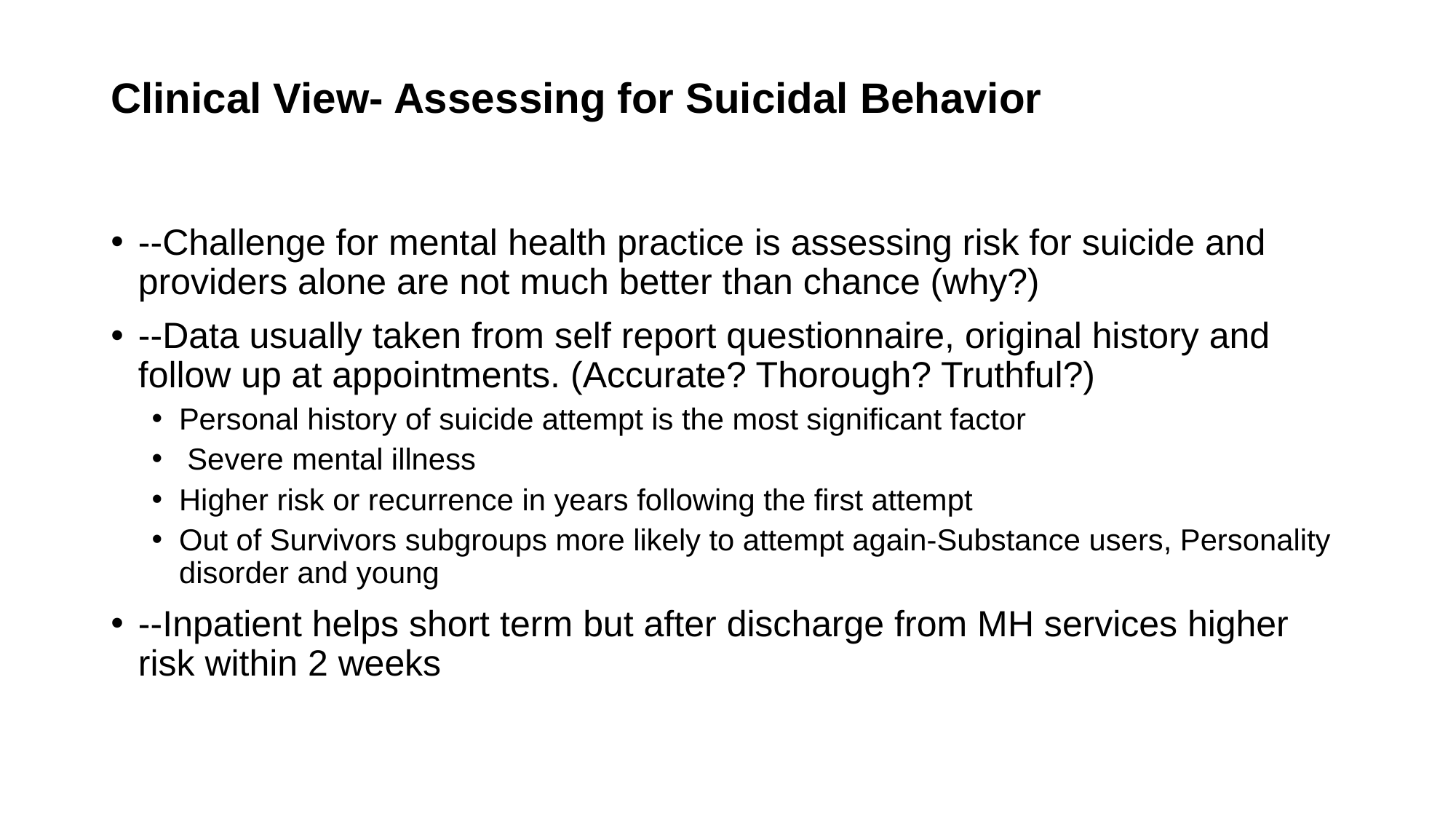

# Clinical View- Assessing for Suicidal Behavior
--Challenge for mental health practice is assessing risk for suicide and providers alone are not much better than chance (why?)
--Data usually taken from self report questionnaire, original history and follow up at appointments. (Accurate? Thorough? Truthful?)
Personal history of suicide attempt is the most significant factor
 Severe mental illness
Higher risk or recurrence in years following the first attempt
Out of Survivors subgroups more likely to attempt again-Substance users, Personality disorder and young
--Inpatient helps short term but after discharge from MH services higher risk within 2 weeks